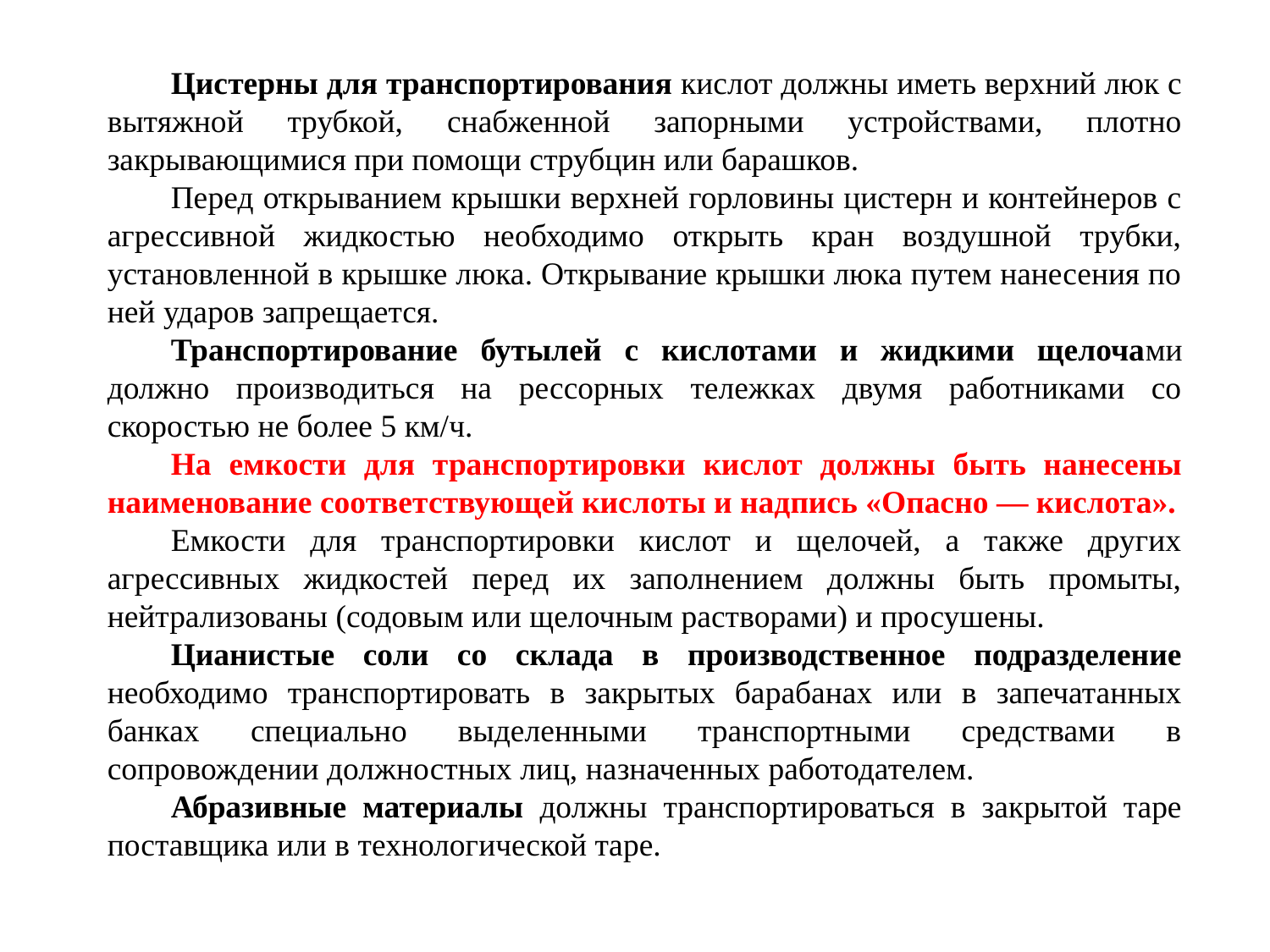

Цистерны для транспортирования кислот должны иметь верхний люк с вытяжной трубкой, снабженной запорными устройствами, плотно закрывающимися при помощи струбцин или барашков.
Перед открыванием крышки верхней горловины цистерн и контейнеров с агрессивной жидкостью необходимо открыть кран воздушной трубки, установленной в крышке люка. Открывание крышки люка путем нанесения по ней ударов запрещается.
Транспортирование бутылей с кислотами и жидкими щелочами должно производиться на рессорных тележках двумя работниками со скоростью не более 5 км/ч.
На емкости для транспортировки кислот должны быть нанесены наименование соответствующей кислоты и надпись «Опасно — кислота».
Емкости для транспортировки кислот и щелочей, а также других агрессивных жидкостей перед их заполнением должны быть промыты, нейтрализованы (содовым или щелочным растворами) и просушены.
Цианистые соли со склада в производственное подразделение необходимо транспортировать в закрытых барабанах или в запечатанных банках специально выделенными транспортными средствами в сопровождении должностных лиц, назначенных работодателем.
Абразивные материалы должны транспортироваться в закрытой таре поставщика или в технологической таре.